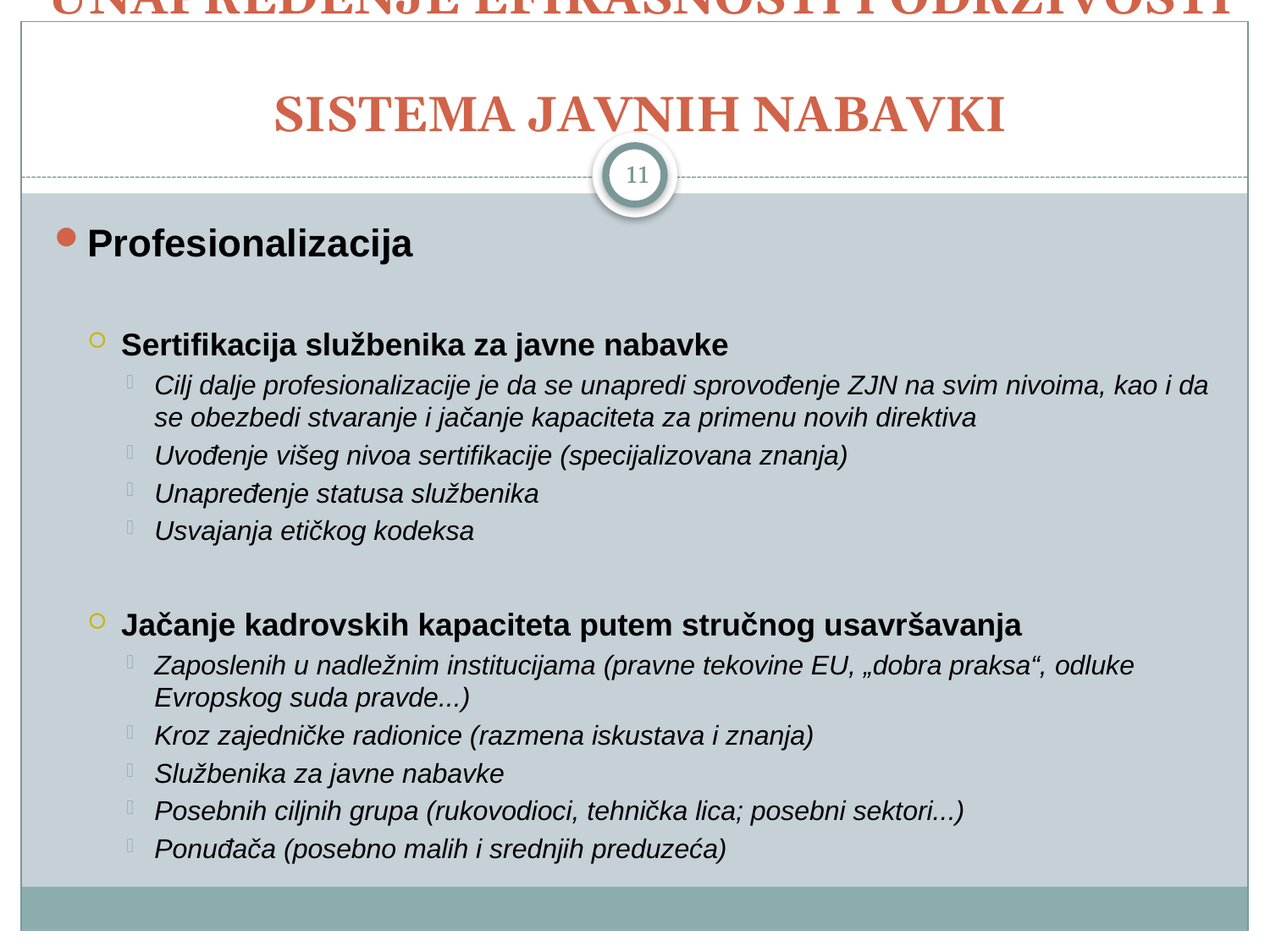

# UNAPREĐENJE EFIKASNOSTI I ODRŽIVOSTI SISTEMA JAVNIH NABAVKI
11
Profesionalizacija

Sertifikacija službenika za javne nabavke
Cilj dalje profesionalizacije je da se unapredi sprovođenje ZJN na svim nivoima, kao i da se obezbedi stvaranje i jačanje kapaciteta za primenu novih direktiva
Uvođenje višeg nivoa sertifikacije (specijalizovana znanja)
Unapređenje statusa službenika
Usvajanja etičkog kodeksa

Jačanje kadrovskih kapaciteta putem stručnog usavršavanja
Zaposlenih u nadležnim institucijama (pravne tekovine EU, „dobra praksa“, odluke Evropskog suda pravde...)
Kroz zajedničke radionice (razmena iskustava i znanja)
Službenika za javne nabavke
Posebnih ciljnih grupa (rukovodioci, tehnička lica; posebni sektori...)
Ponuđača (posebno malih i srednjih preduzeća)